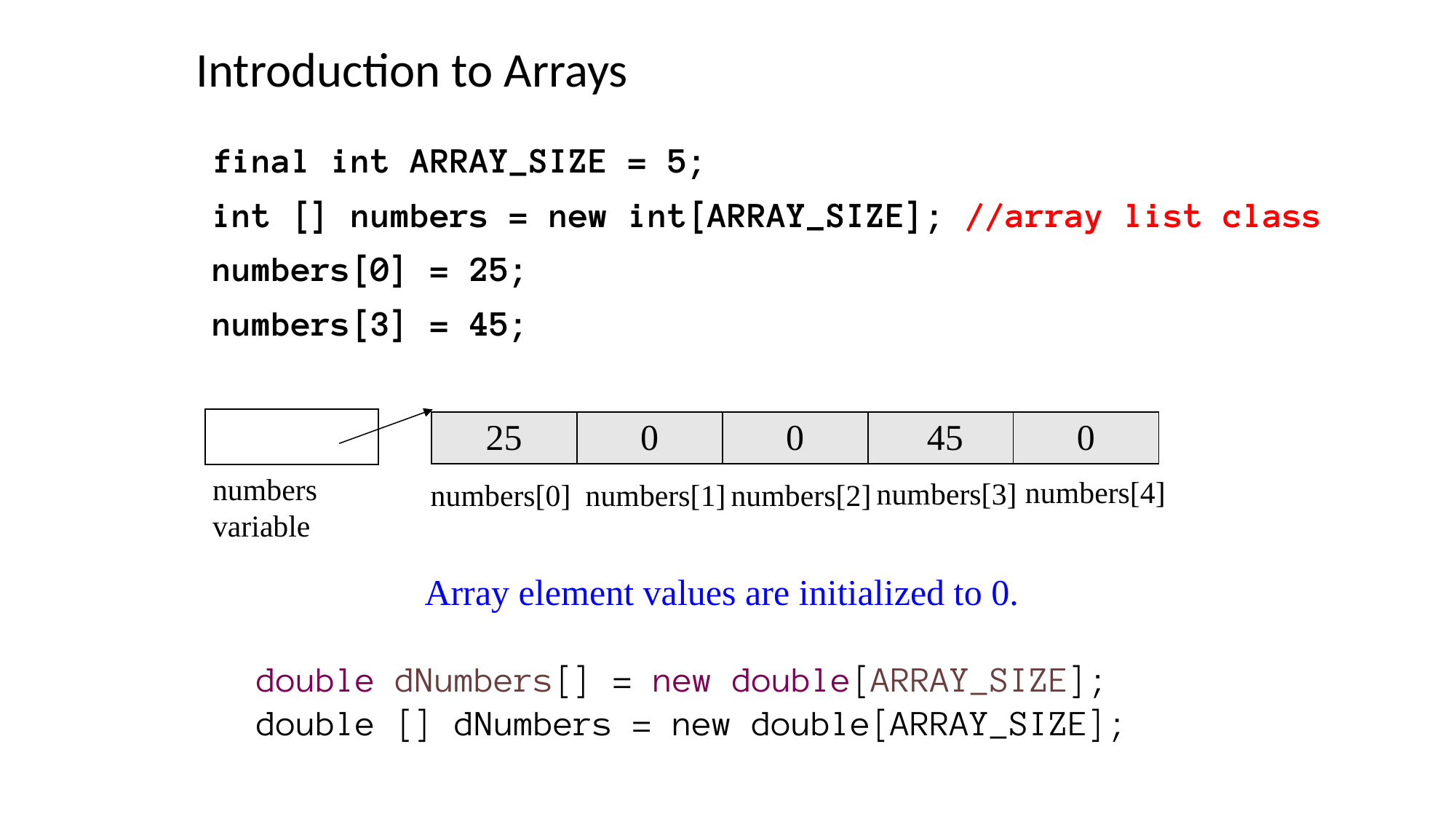

Introduction to Arrays
final int ARRAY_SIZE = 5;
int [] numbers = new int[ARRAY_SIZE]; //array list class
numbers[0] = 25;
numbers[3] = 45;

| 25 | 0 | 0 | 45 | 0 |
| --- | --- | --- | --- | --- |
numbers
variable
numbers[4]
numbers[3]
numbers[0]
numbers[1]
numbers[2]
Array element values are initialized to 0.
double dNumbers[] = new double[ARRAY_SIZE];
double [] dNumbers = new double[ARRAY_SIZE];